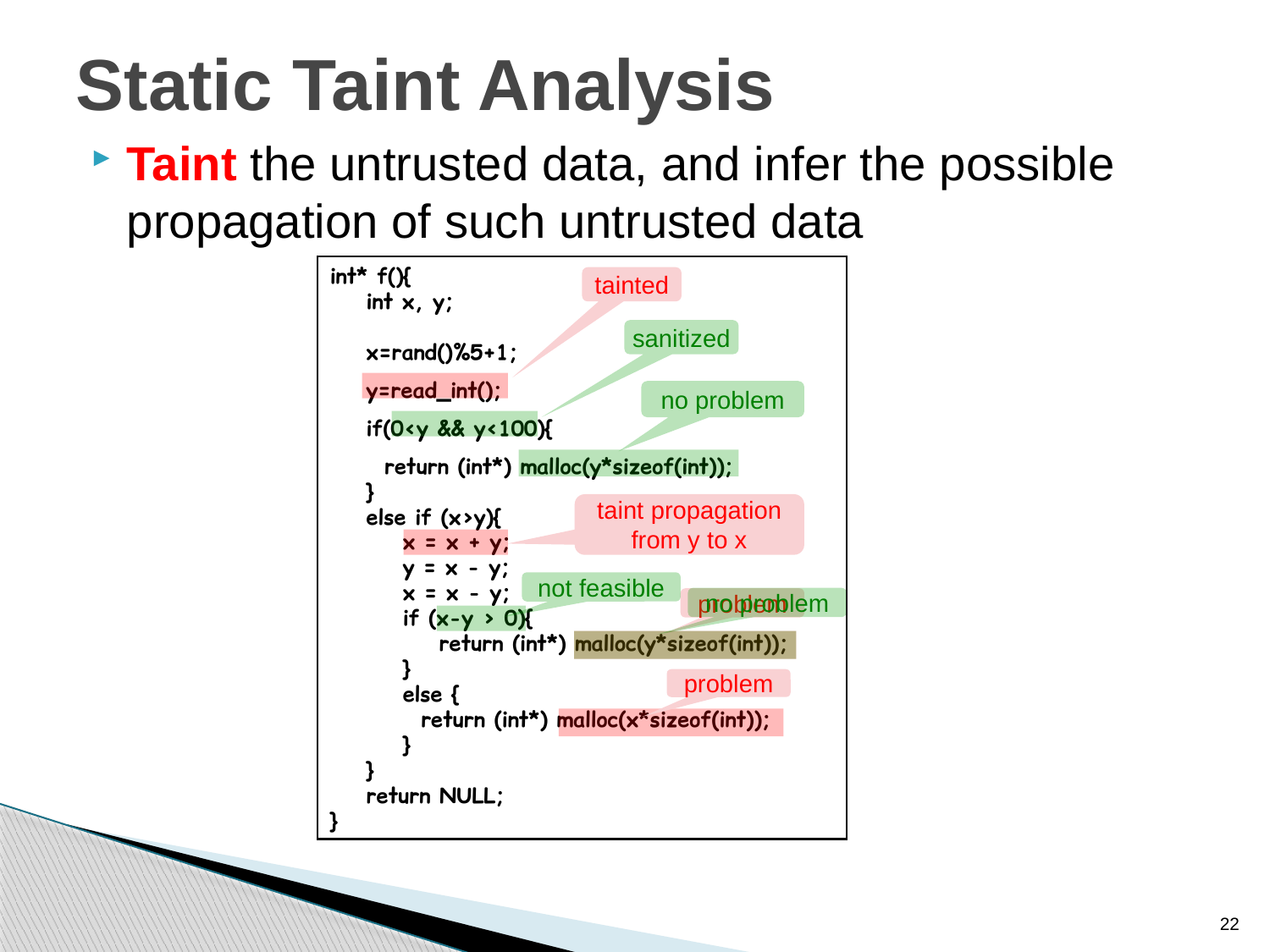

# Static Taint Analysis
Taint the untrusted data, and infer the possible propagation of such untrusted data
int* f(){
    int x, y;

    x=rand()%5+1;
    y=read_int();
    if(0<y && y<100){
      return (int*) malloc(y*sizeof(int));
    }
    else if (x>y){
        x = x + y;
        y = x - y;
        x = x - y;
        if (x-y > 0){
            return (int*) malloc(y*sizeof(int));
        }
        else {
          return (int*) malloc(x*sizeof(int));
        }
    }
    return NULL;
}
tainted
sanitized

no problem

taint propagation from y to x

not feasible
no problem
problem

problem

22